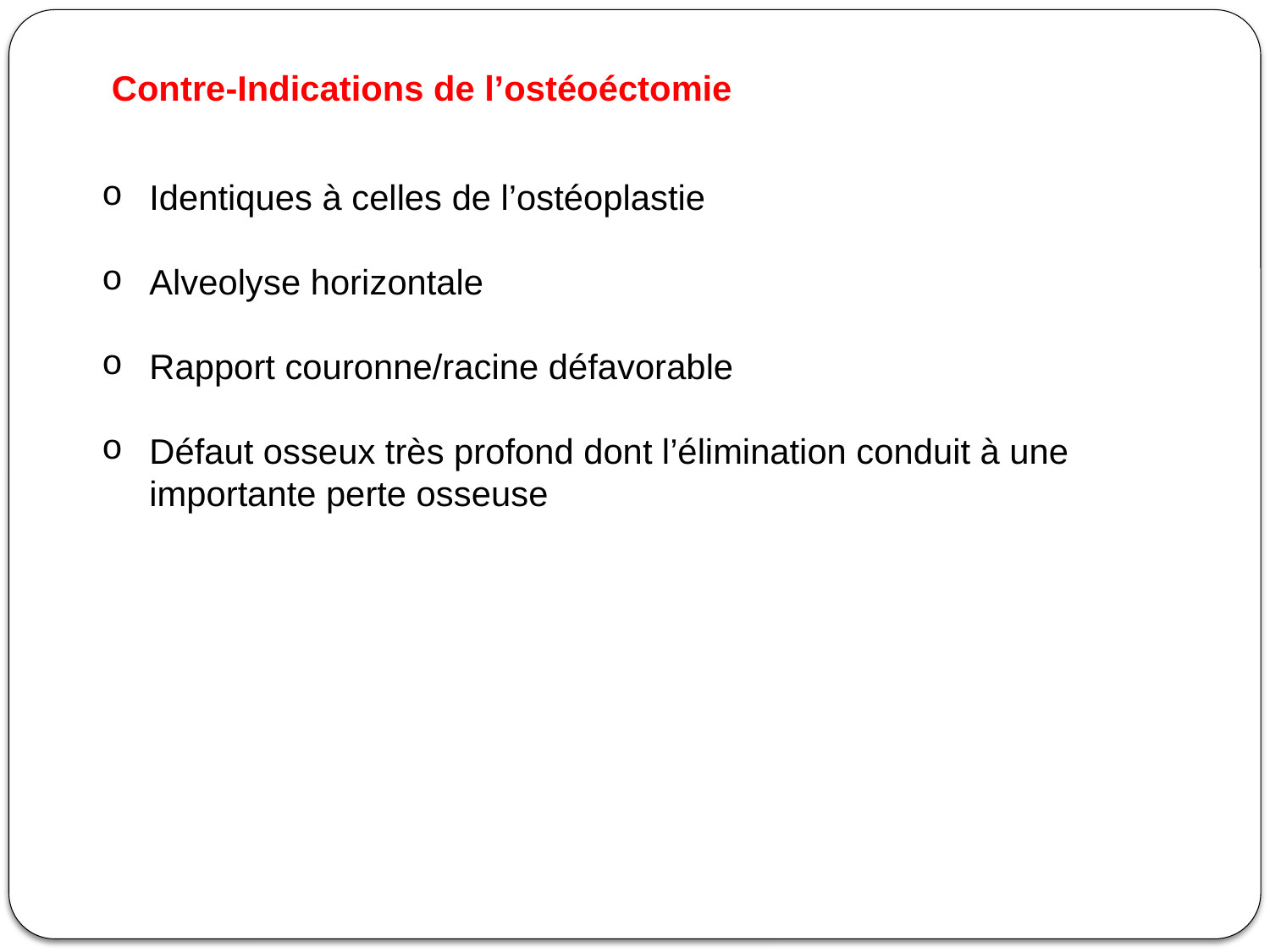

Contre-Indications de l’ostéoéctomie

Identiques à celles de l’ostéoplastie

Alveolyse horizontale

Rapport couronne/racine défavorable

Défaut osseux très profond dont l’élimination conduit à une importante perte osseuse